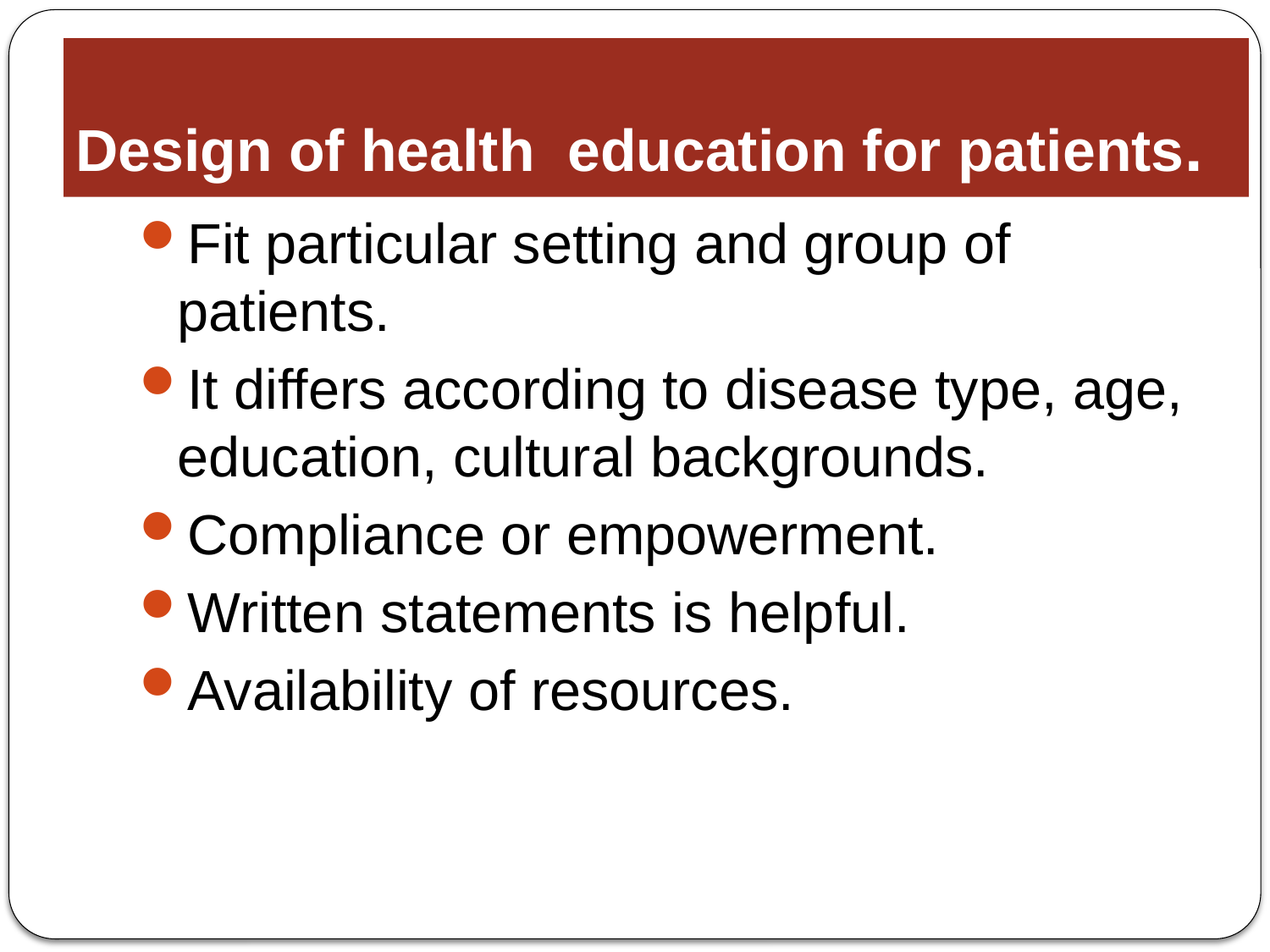

# Design of health  education for patients.
Fit particular setting and group of patients.
It differs according to disease type, age, education, cultural backgrounds.
Compliance or empowerment.
Written statements is helpful.
Availability of resources.